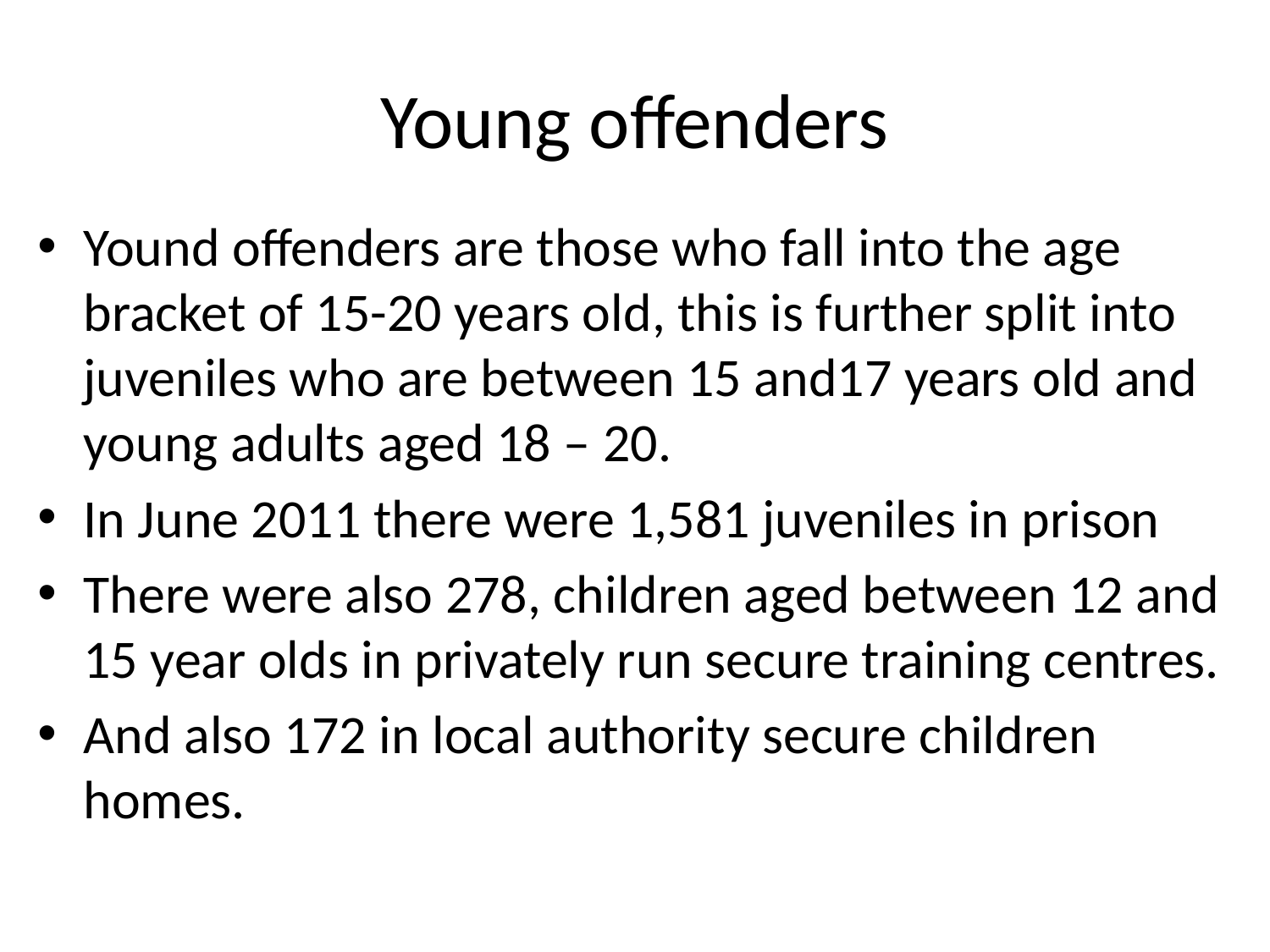

# Young offenders
Yound offenders are those who fall into the age bracket of 15-20 years old, this is further split into juveniles who are between 15 and17 years old and young adults aged 18 – 20.
In June 2011 there were 1,581 juveniles in prison
There were also 278, children aged between 12 and 15 year olds in privately run secure training centres.
And also 172 in local authority secure children homes.